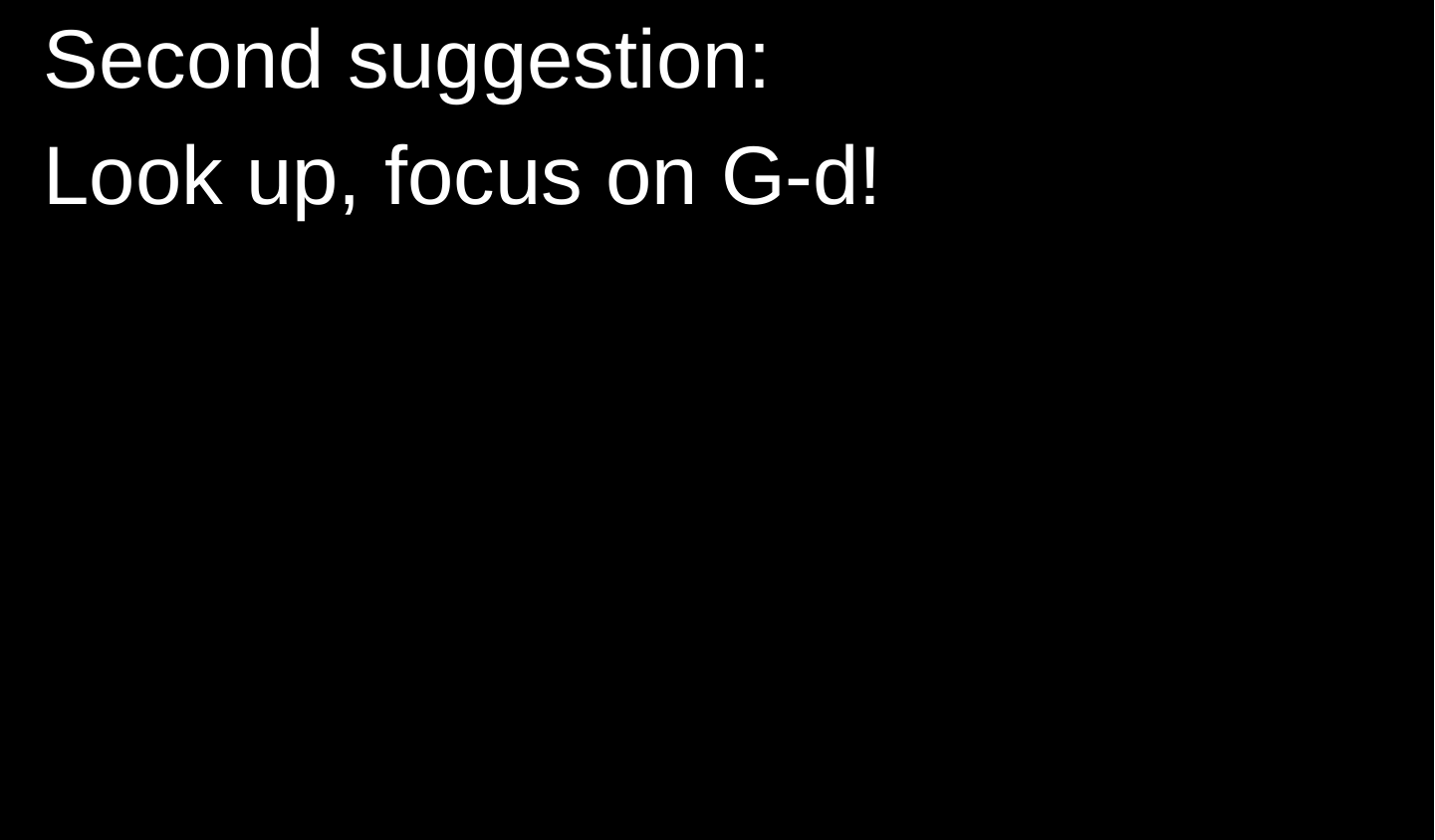

Second suggestion:
Look up, focus on G-d!